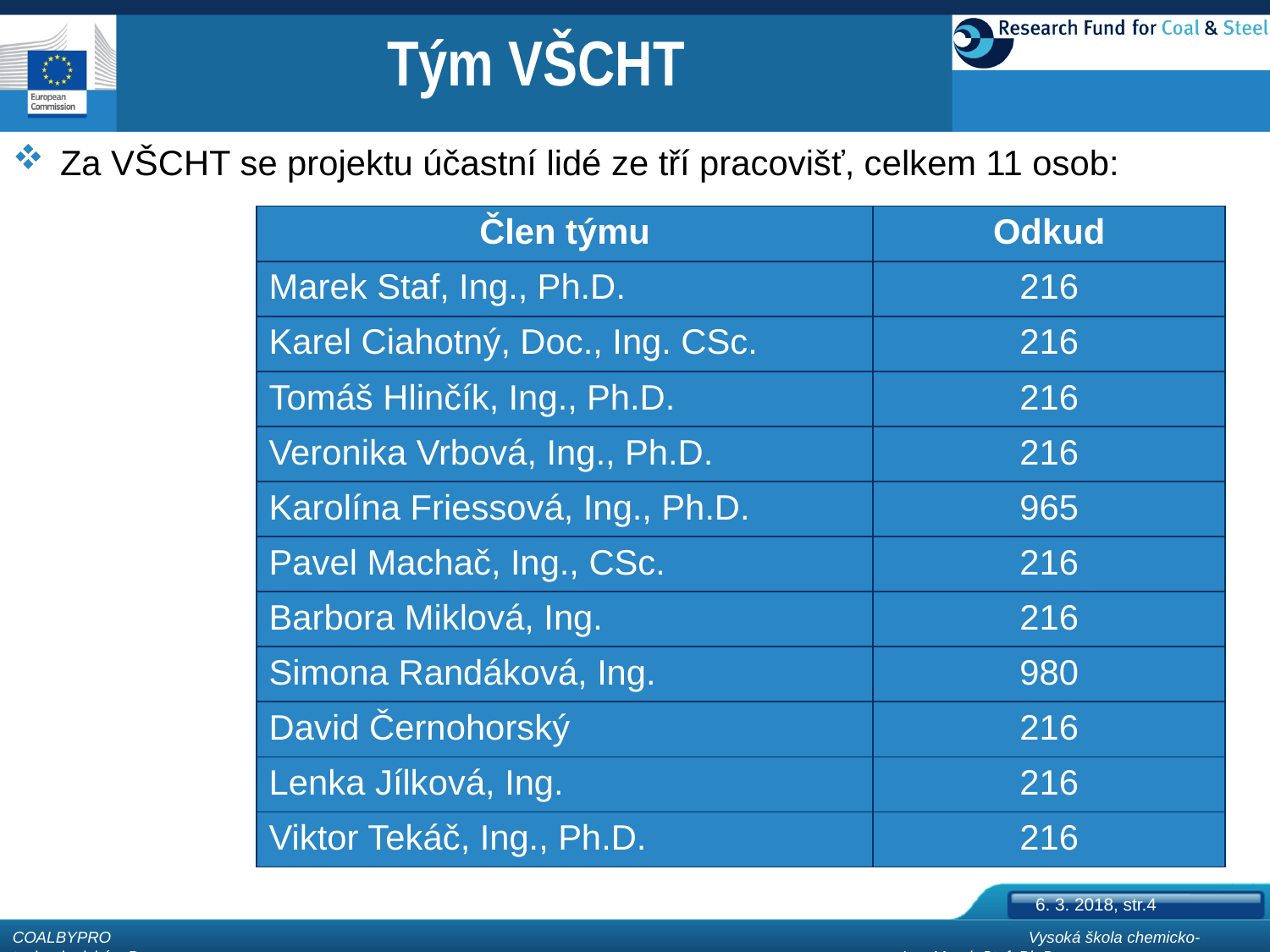

Tým VŠCHT
Za VŠCHT se projektu účastní lidé ze tří pracovišť, celkem 11 osob:
| Člen týmu | Odkud |
| --- | --- |
| Marek Staf, Ing., Ph.D. | 216 |
| Karel Ciahotný, Doc., Ing. CSc. | 216 |
| Tomáš Hlinčík, Ing., Ph.D. | 216 |
| Veronika Vrbová, Ing., Ph.D. | 216 |
| Karolína Friessová, Ing., Ph.D. | 965 |
| Pavel Machač, Ing., CSc. | 216 |
| Barbora Miklová, Ing. | 216 |
| Simona Randáková, Ing. | 980 |
| David Černohorský | 216 |
| Lenka Jílková, Ing. | 216 |
| Viktor Tekáč, Ing., Ph.D. | 216 |
6. 3. 2018, str.4
COALBYPRO								Vysoká škola chemicko-technologická v Praze						Ing. Marek Staf, Ph.D.